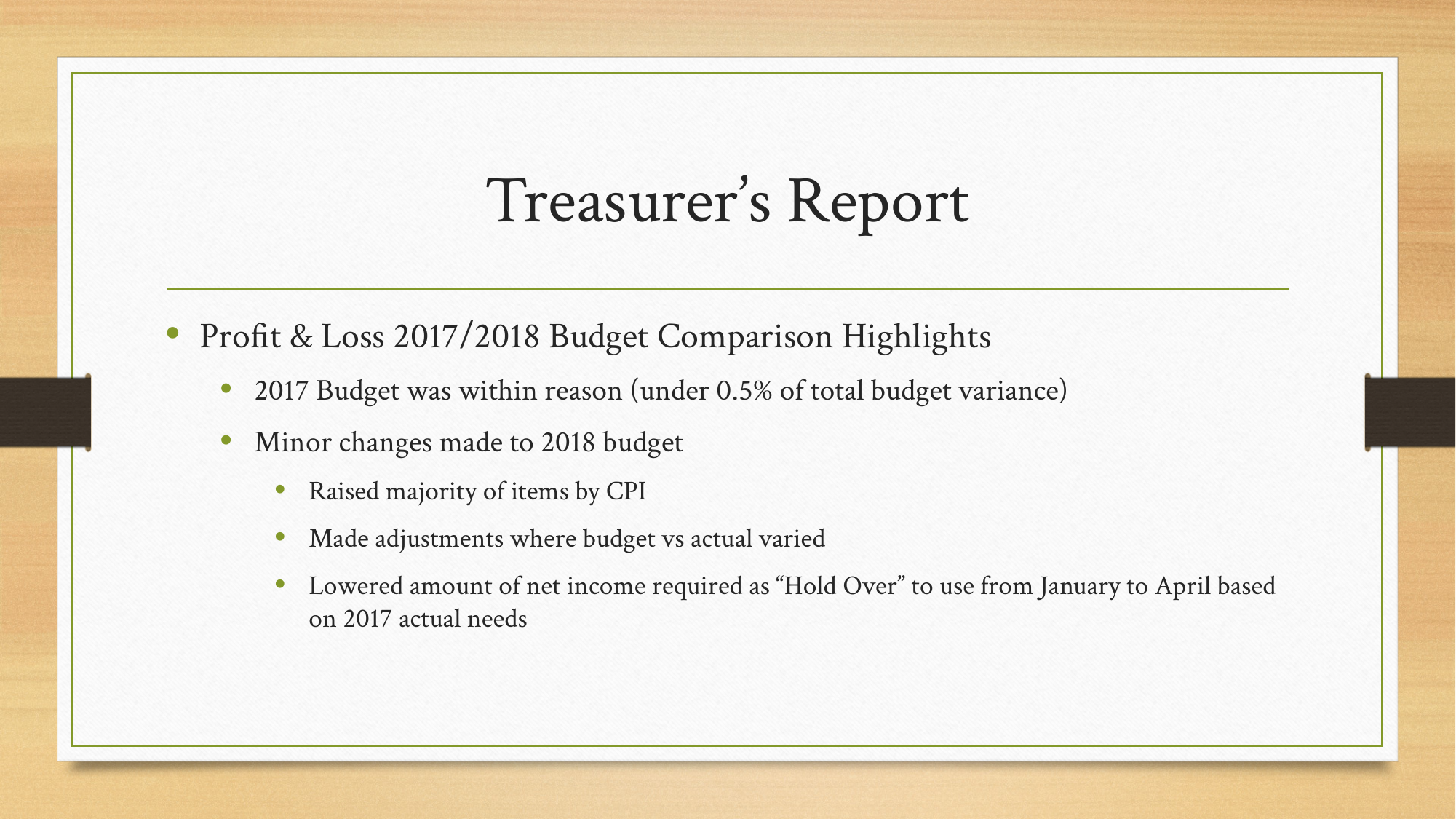

# Treasurer’s Report
Profit & Loss 2017/2018 Budget Comparison Highlights
2017 Budget was within reason (under 0.5% of total budget variance)
Minor changes made to 2018 budget
Raised majority of items by CPI
Made adjustments where budget vs actual varied
Lowered amount of net income required as “Hold Over” to use from January to April based on 2017 actual needs